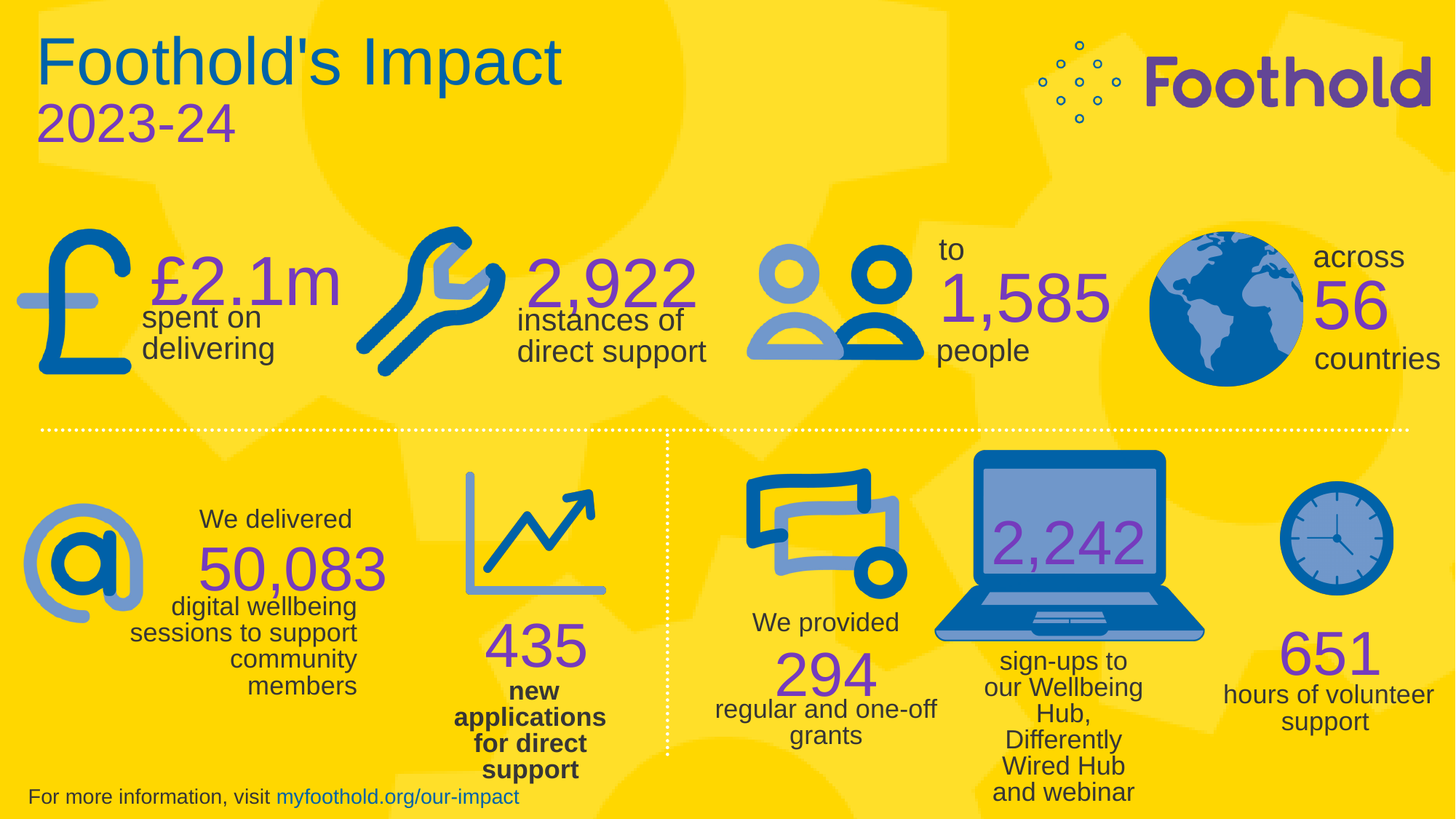

Foothold's Impact
2023-24

to
1,585
people

2,922
instances of direct support
£2.1m
spent on delivering

across
56
countries

2,242
We delivered
50,083
435
digital wellbeing sessions to support community members
651
We provided
294
sign-ups to our Wellbeing Hub, Differently Wired Hub and webinar
 new applications for direct support
hours of volunteer support
regular and one-off grants
For more information, visit myfoothold.org/our-impact